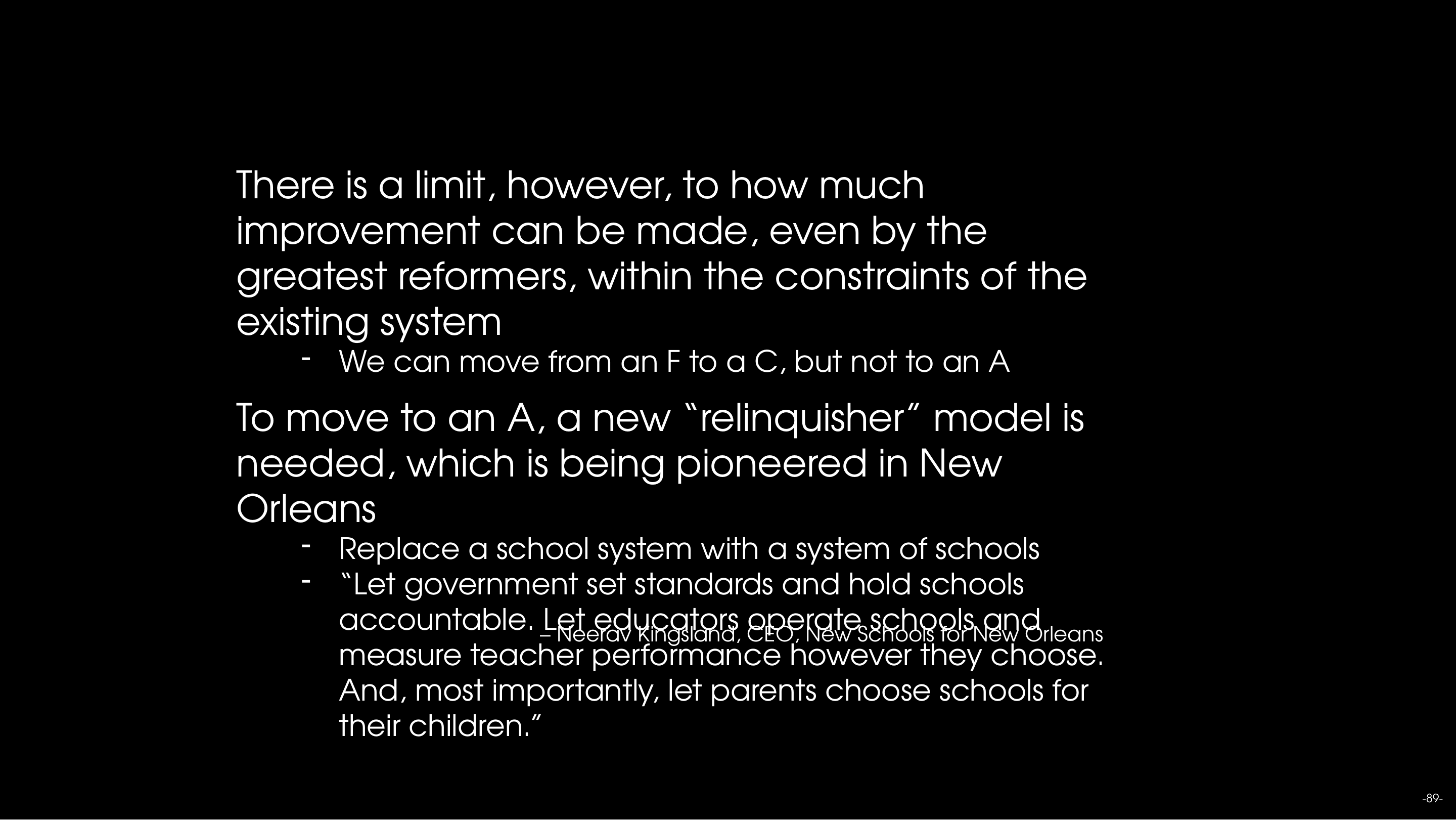

There is a limit, however, to how much improvement can be made, even by the greatest reformers, within the constraints of the existing system
We can move from an F to a C, but not to an A

To move to an A, a new “relinquisher” model is needed, which is being pioneered in New Orleans
Replace a school system with a system of schools
“Let government set standards and hold schools accountable. Let educators operate schools and measure teacher performance however they choose. And, most importantly, let parents choose schools for their children.”
– Neerav Kingsland, CEO, New Schools for New Orleans
-89-